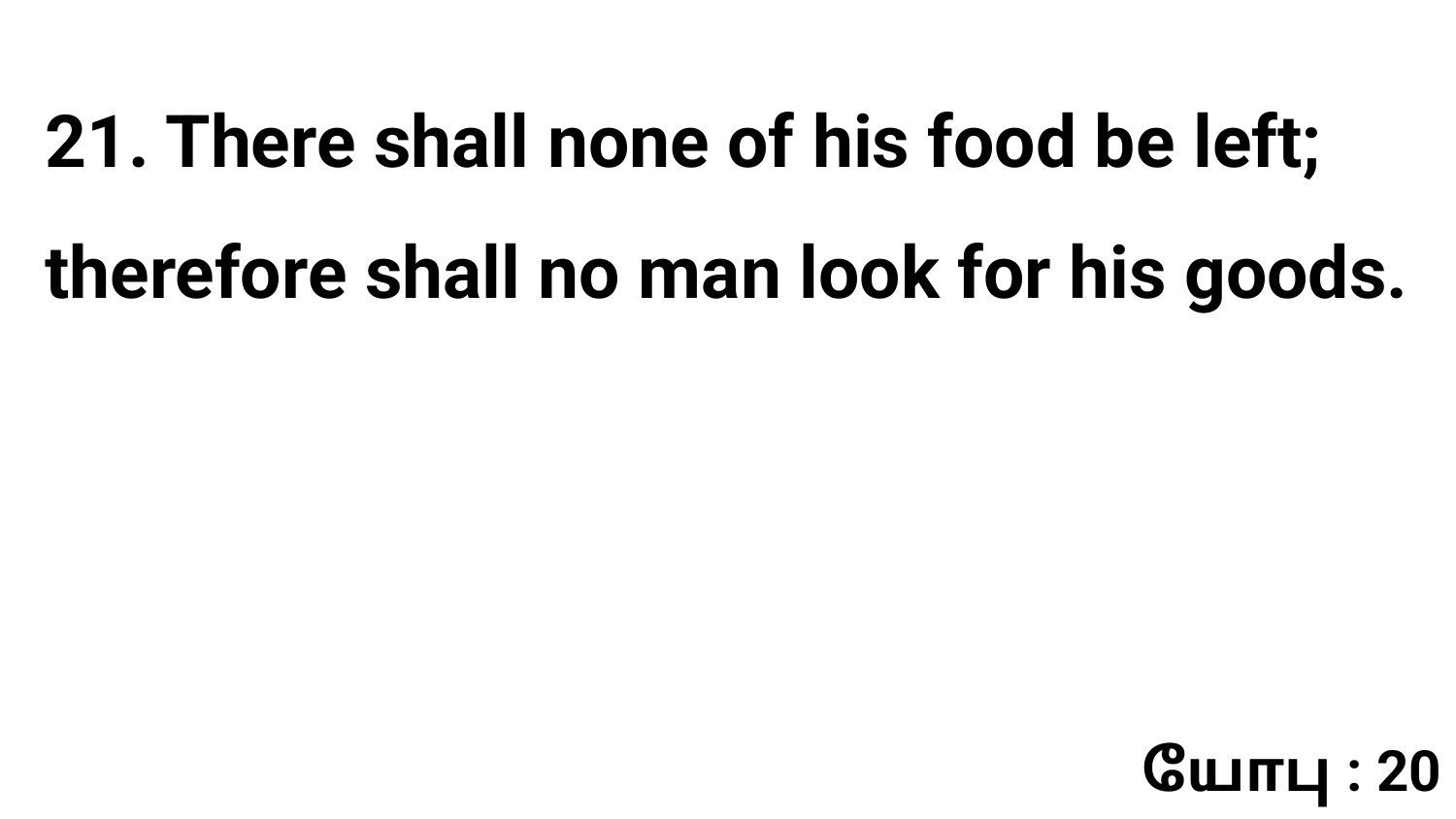

21. There shall none of his food be left; therefore shall no man look for his goods.
யோபு : 20